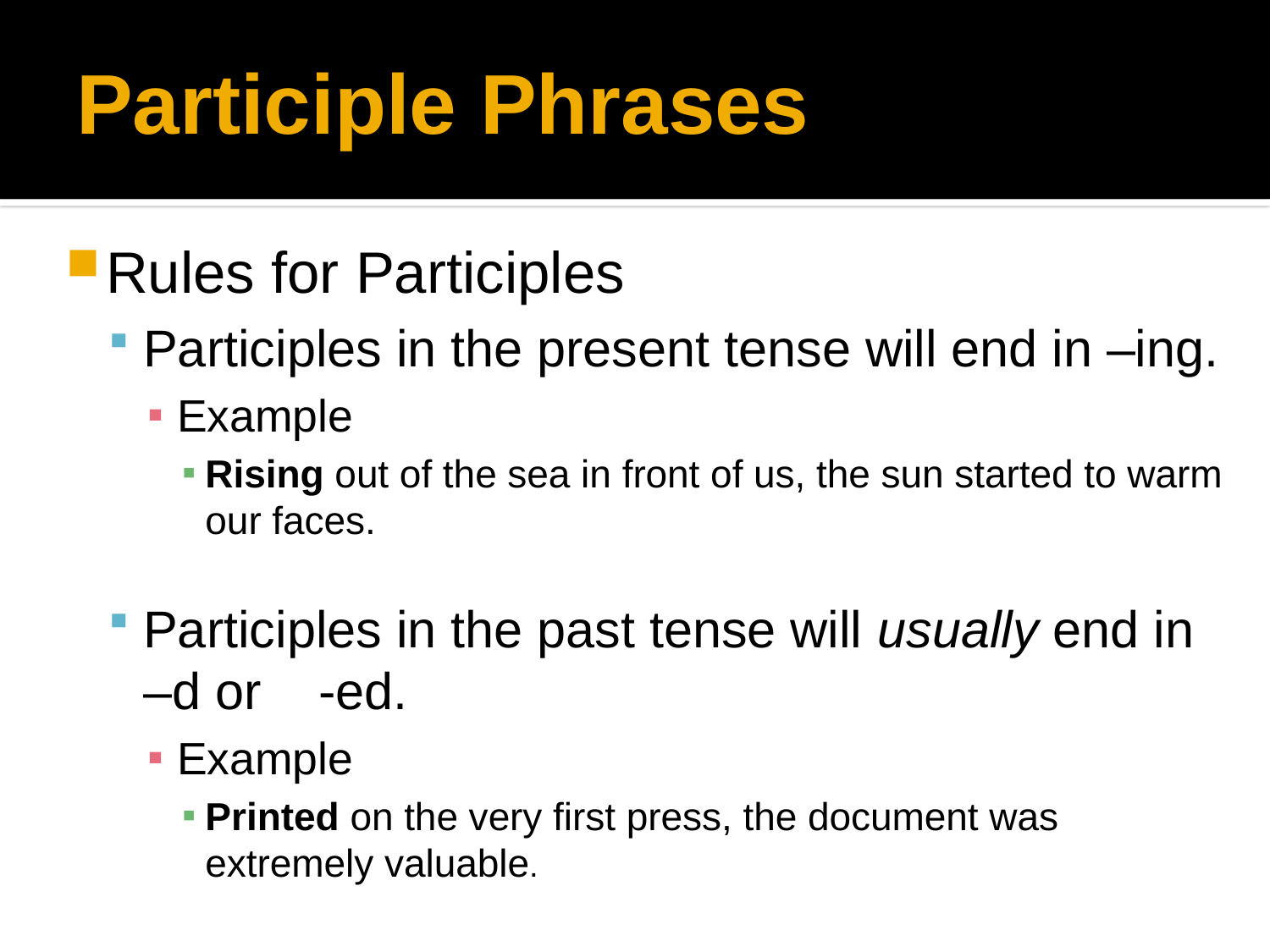

# Participle Phrases
Rules for Participles
Participles in the present tense will end in –ing.
Example
Rising out of the sea in front of us, the sun started to warm our faces.

Participles in the past tense will usually end in –d or    -ed.
Example
Printed on the very first press, the document was extremely valuable.